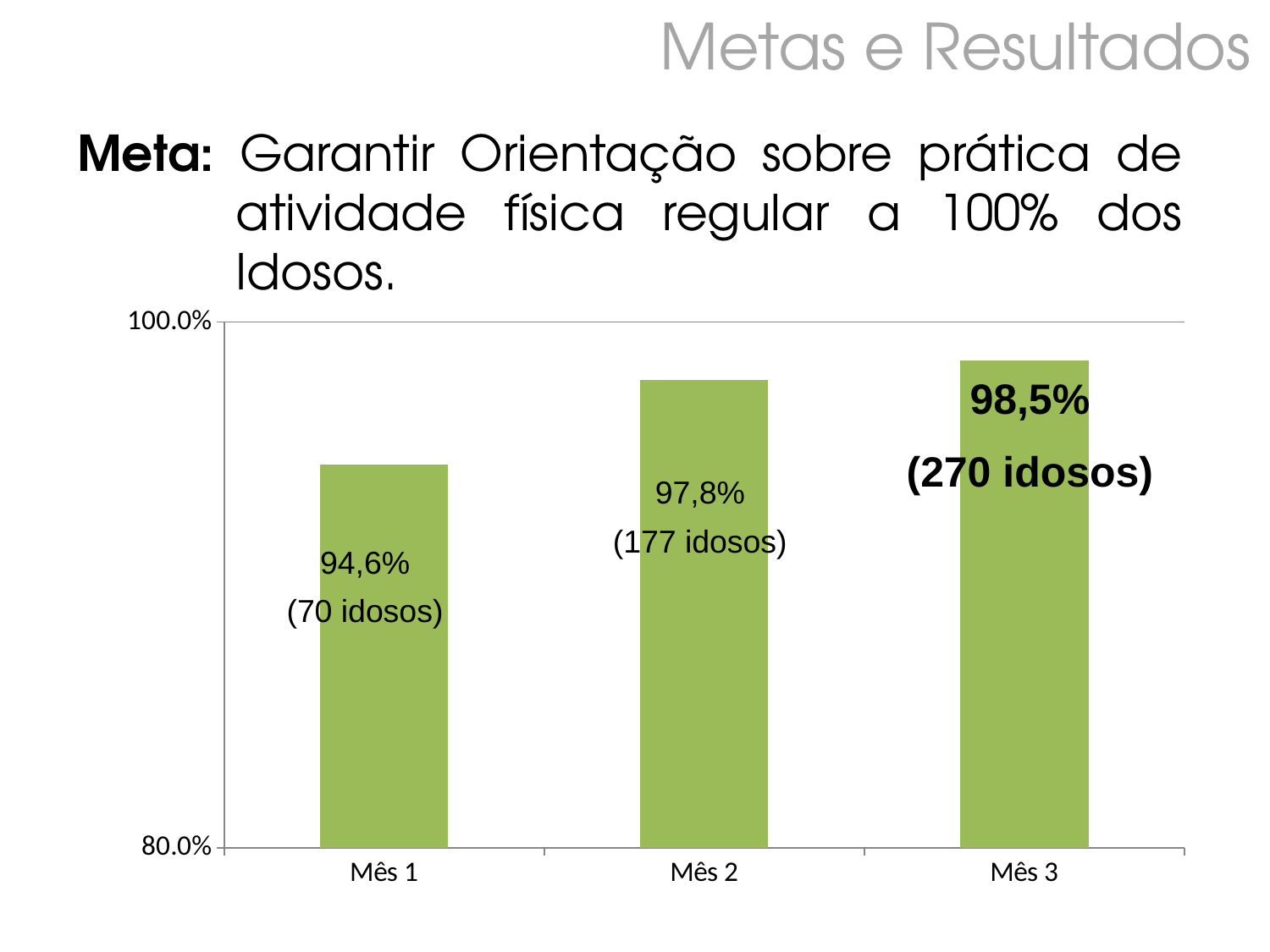

Metas e Resultados
Meta: Garantir Orientação sobre prática de atividade física regular a 100% dos Idosos.

### Chart

| Category | Proporção de idosos que receberam orientação sobre prática de atividade física regular |
|---|---|
| Mês 1 | 0.9459459459459455 |
| Mês 2 | 0.9779005524862013 |
| Mês 3 | 0.9854014598540145 |
98,5%
(270 idosos)
97,8%
(177 idosos)
94,6%
(70 idosos)